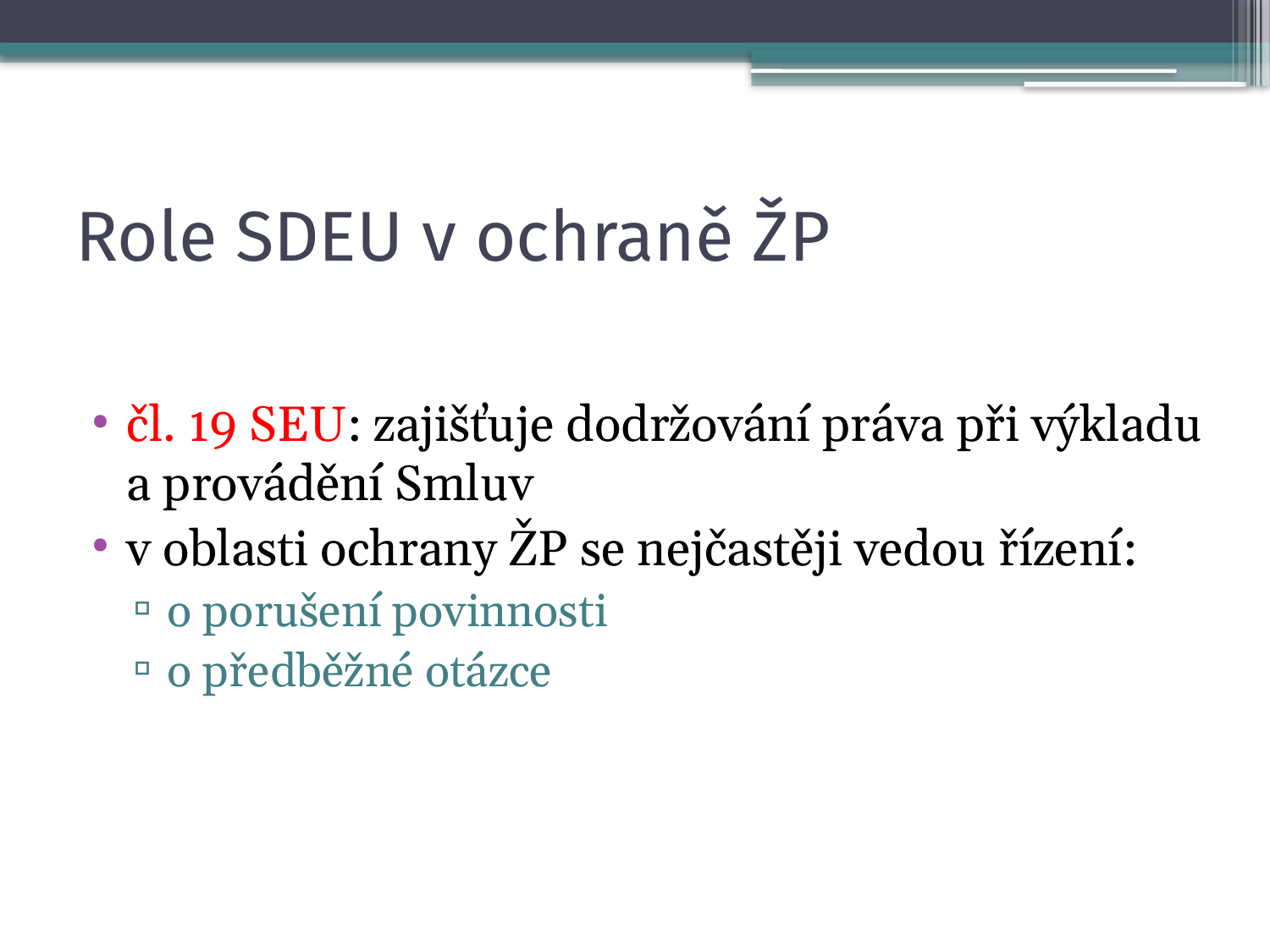

# Role SDEU v ochraně ŽP
čl. 19 SEU: zajišťuje dodržování práva při výkladu a provádění Smluv
v oblasti ochrany ŽP se nejčastěji vedou řízení:
o porušení povinnosti
o předběžné otázce